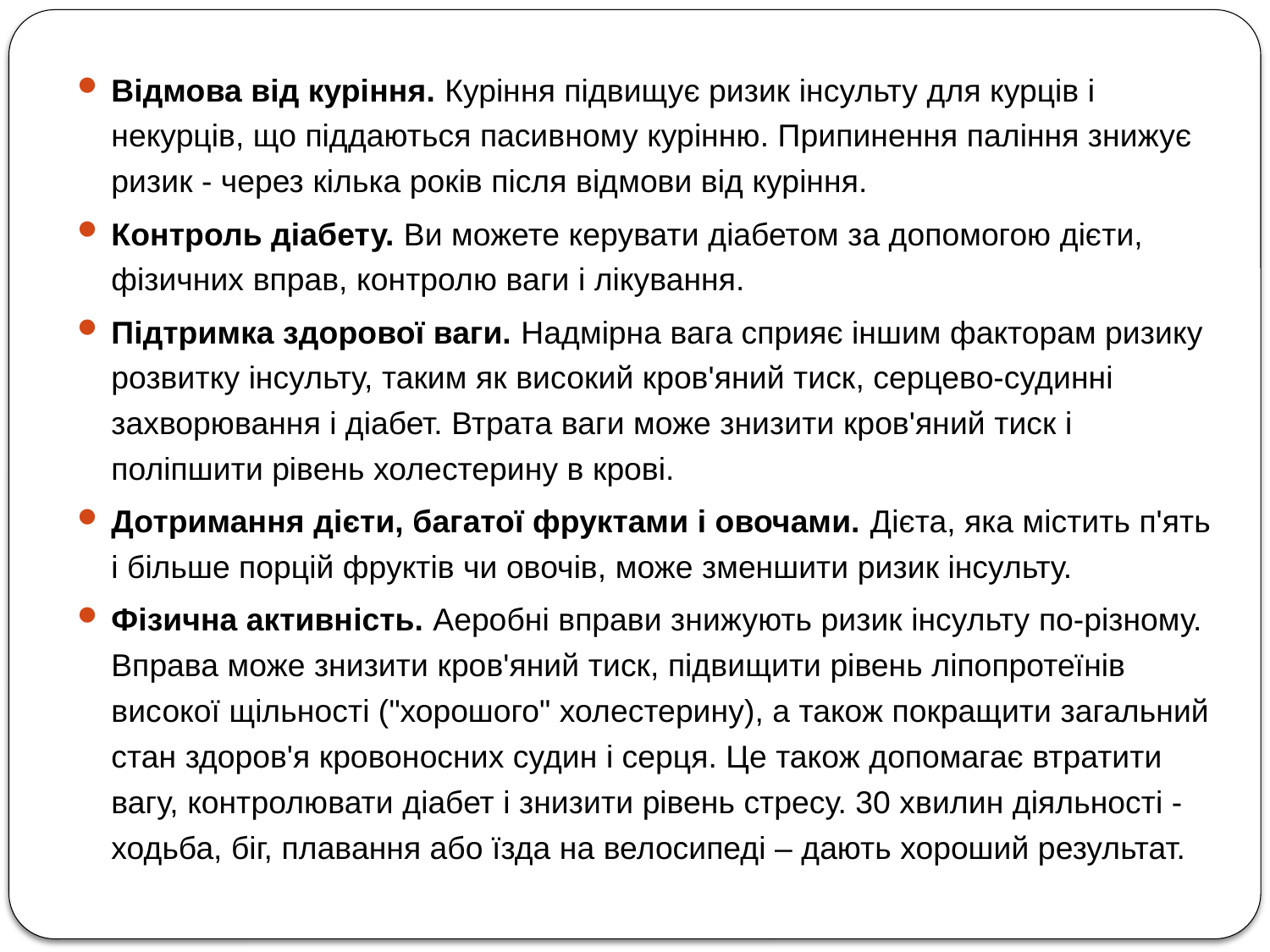

Відмова від куріння. Куріння підвищує ризик інсульту для курців і некурців, що піддаються пасивному курінню. Припинення паління знижує ризик - через кілька років після відмови від куріння.
Контроль діабету. Ви можете керувати діабетом за допомогою дієти, фізичних вправ, контролю ваги і лікування.
Підтримка здорової ваги. Надмірна вага сприяє іншим факторам ризику розвитку інсульту, таким як високий кров'яний тиск, серцево-судинні захворювання і діабет. Втрата ваги може знизити кров'яний тиск і поліпшити рівень холестерину в крові.
Дотримання дієти, багатої фруктами і овочами. Дієта, яка містить п'ять і більше порцій фруктів чи овочів, може зменшити ризик інсульту.
Фізична активність. Аеробні вправи знижують ризик інсульту по-різному. Вправа може знизити кров'яний тиск, підвищити рівень ліпопротеїнів високої щільності ("хорошого" холестерину), а також покращити загальний стан здоров'я кровоносних судин і серця. Це також допомагає втратити вагу, контролювати діабет і знизити рівень стресу. 30 хвилин діяльності - ходьба, біг, плавання або їзда на велосипеді – дають хороший результат.